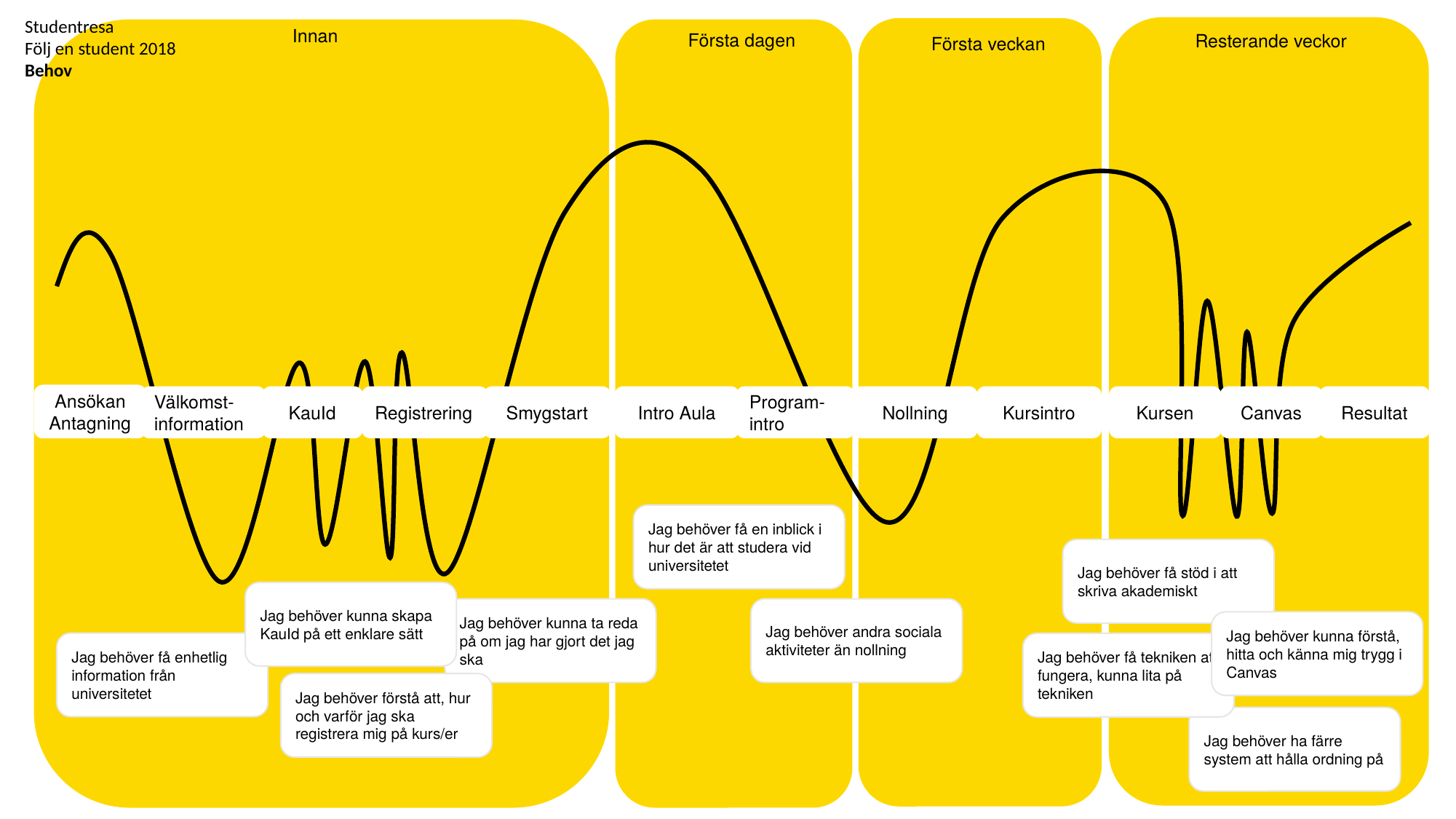

Studentresa
Följ en student 2018
Behov
Innan
Första dagen
Resterande veckor
Första veckan

Ansökan Antagning
Välkomst-information
KauId
Registrering
Smygstart
Intro Aula
Program-intro
Nollning
Kursintro
Kursen
Canvas
Resultat
Jag behöver få en inblick i hur det är att studera vid universitetet
Jag behöver få stöd i att skriva akademiskt
Jag behöver kunna skapa KauId på ett enklare sätt
Jag behöver kunna ta reda på om jag har gjort det jag ska
Jag behöver andra sociala aktiviteter än nollning
Jag behöver kunna förstå, hitta och känna mig trygg i Canvas
Jag behöver få enhetlig information från universitetet
Jag behöver få tekniken att fungera, kunna lita på tekniken
Jag behöver förstå att, hur och varför jag ska registrera mig på kurs/er
Jag behöver ha färre system att hålla ordning på